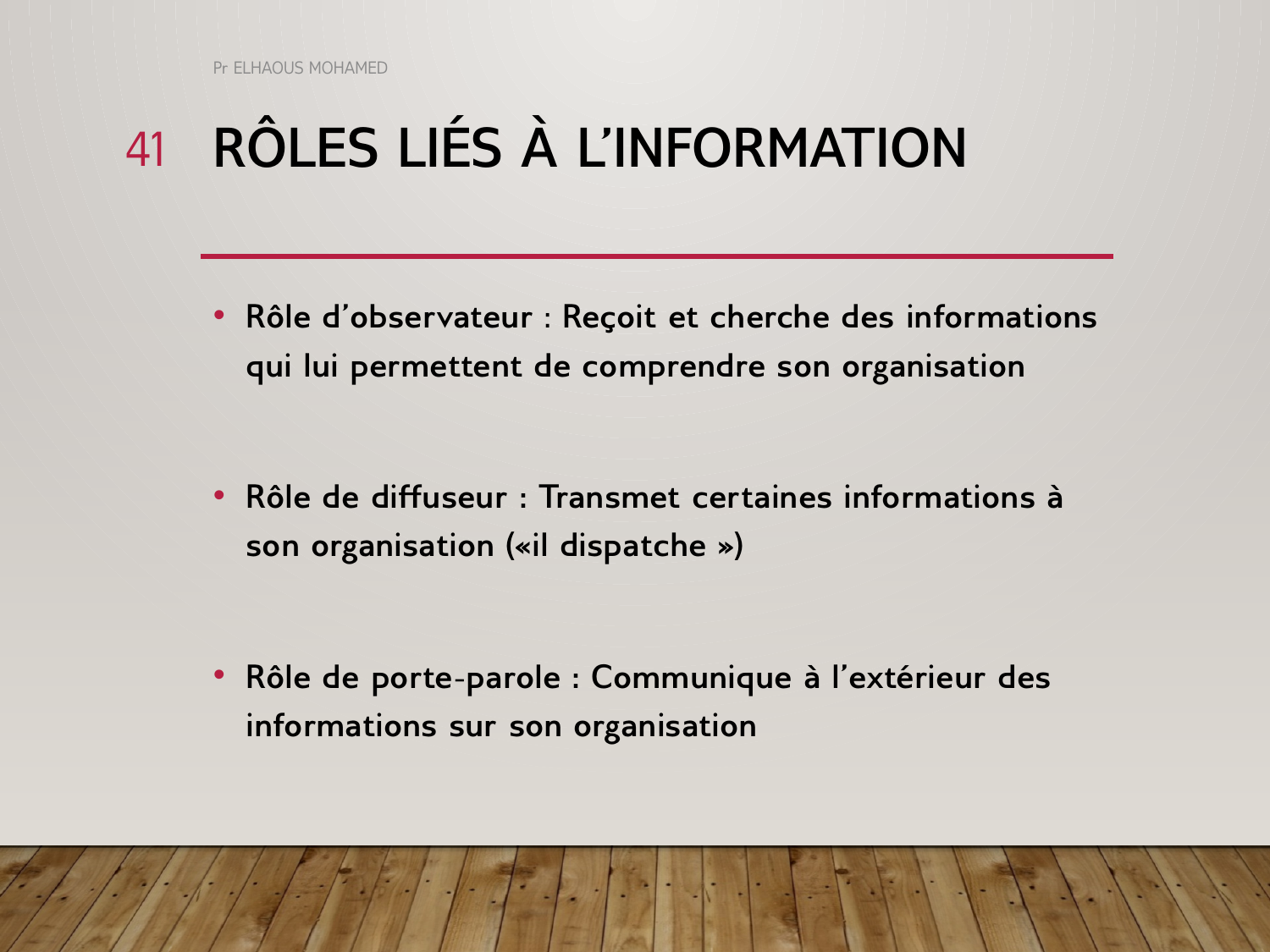

Pr ELHAOUS MOHAMED

41
# Rôles liés à l’information
Rôle d’observateur : Reçoit et cherche des informations qui lui permettent de comprendre son organisation

Rôle de diffuseur : Transmet certaines informations à son organisation («il dispatche »)

Rôle de porte-parole : Communique à l’extérieur des informations sur son organisation